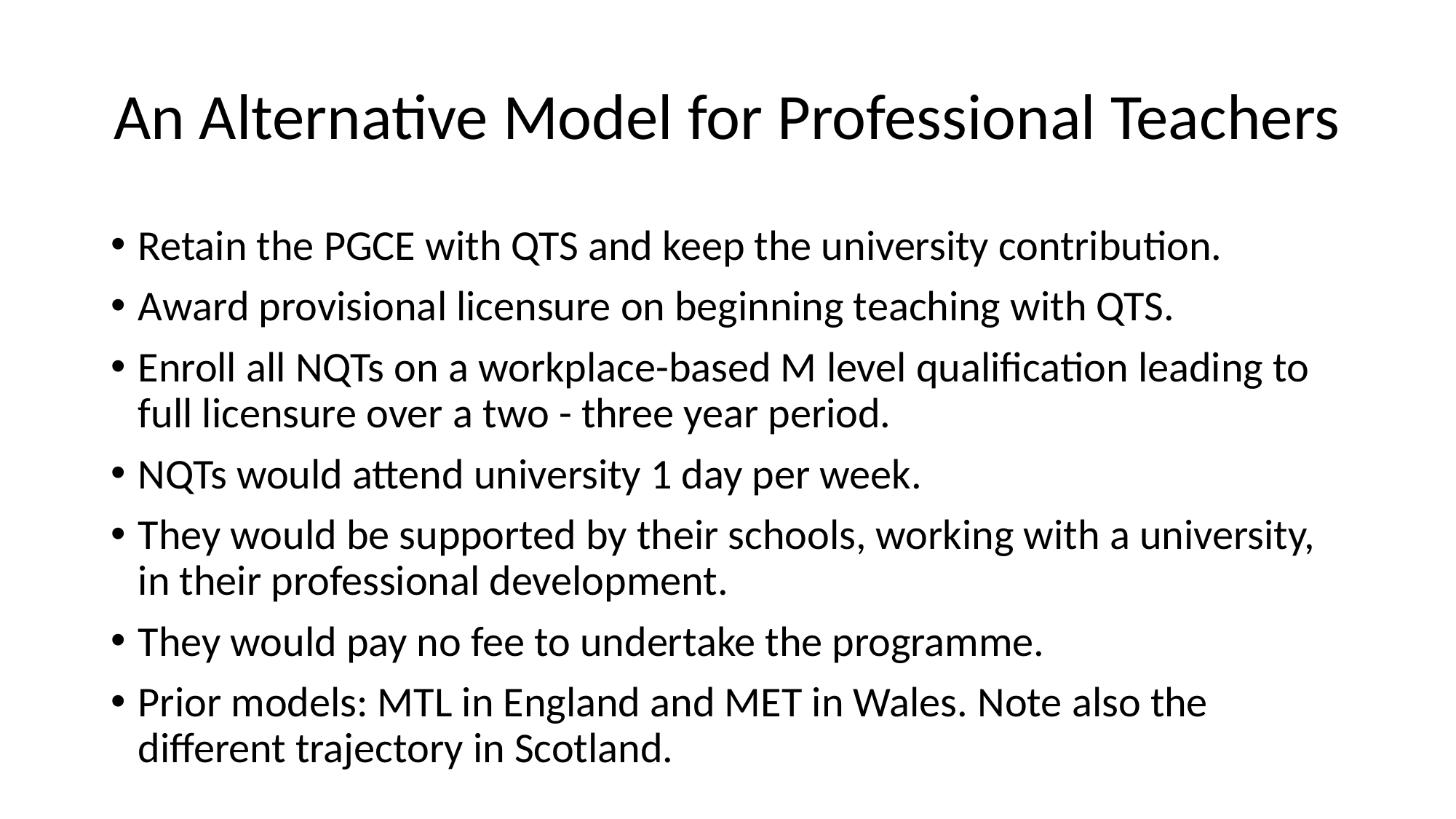

# An Alternative Model for Professional Teachers
Retain the PGCE with QTS and keep the university contribution.
Award provisional licensure on beginning teaching with QTS.
Enroll all NQTs on a workplace-based M level qualification leading to full licensure over a two - three year period.
NQTs would attend university 1 day per week.
They would be supported by their schools, working with a university, in their professional development.
They would pay no fee to undertake the programme.
Prior models: MTL in England and MET in Wales. Note also the different trajectory in Scotland.